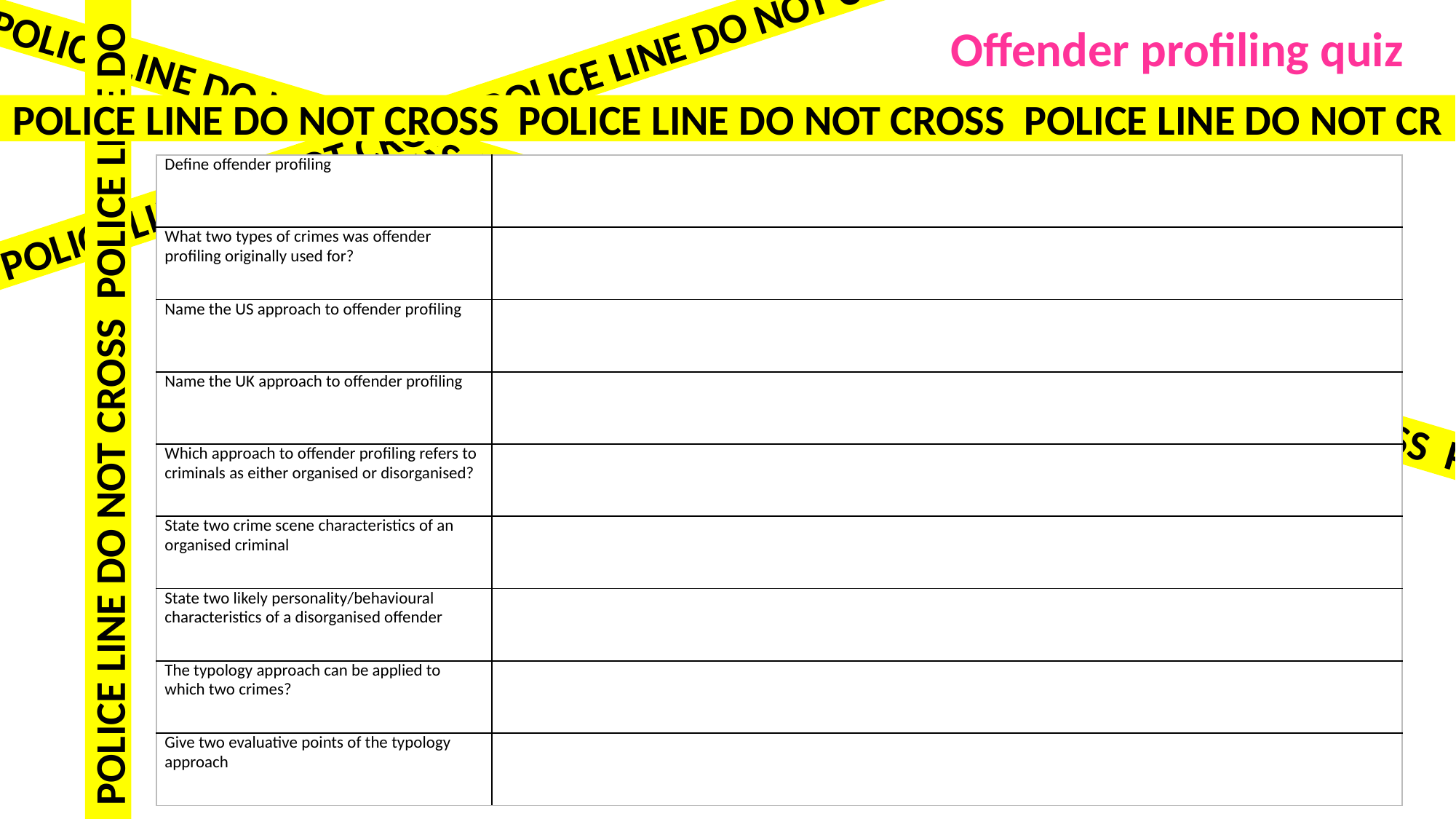

Offender profiling quiz
POLICE LINE DO NOT CROSS  POLICE LINE DO NOT CROSS  POLICE LINE DO NOT CR
POLICE LINE DO NOT CROSS  POLICE LINE DO NOT CROSS  POLICE LINE DO NOT CR
| Define offender profiling |  |
| --- | --- |
| What two types of crimes was offender profiling originally used for? |  |
| Name the US approach to offender profiling |  |
| Name the UK approach to offender profiling |  |
| Which approach to offender profiling refers to criminals as either organised or disorganised? |  |
| State two crime scene characteristics of an organised criminal |  |
| State two likely personality/behavioural characteristics of a disorganised offender |  |
| The typology approach can be applied to which two crimes? |  |
| Give two evaluative points of the typology approach |  |
POLICE LINE DO NOT CROSS  POLICE LINE DO NOT CROSS  POLICE LINE DO NOT CROSS  POLICE
POLICE LINE DO NOT CROSS  POLICE LINE DO